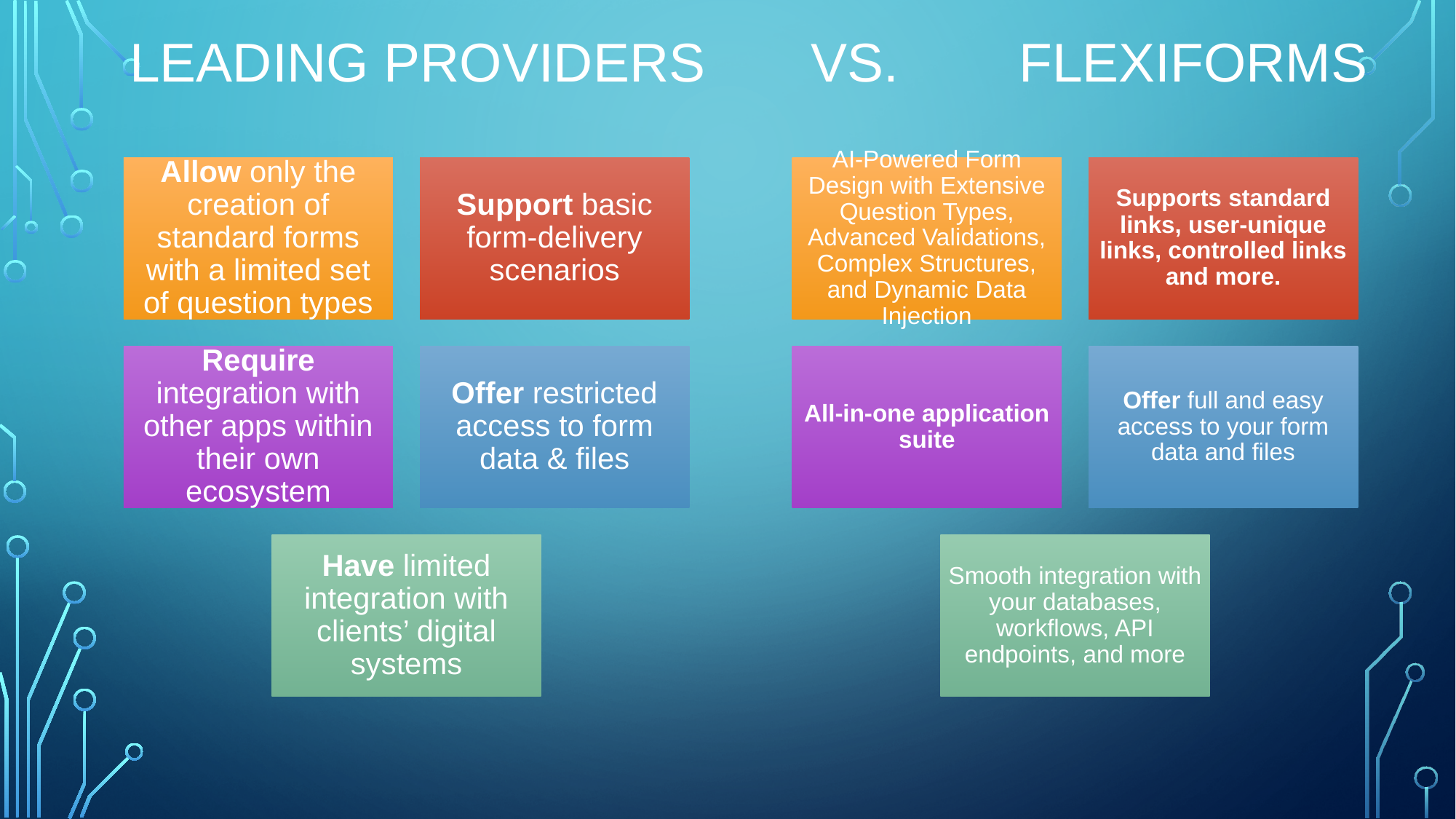

# Leading providers       vs.        flexiforms
AI-Powered Form Design with Extensive Question Types, Advanced Validations, Complex Structures, and Dynamic Data Injection
Supports standard links, user-unique links, controlled links and more.
All-in-one application suite
Offer full and easy access to your form data and files
Smooth integration with your databases, workflows, API endpoints, and more
Allow only the creation of standard forms with a limited set of question types
Support basic form-delivery scenarios
Require integration with other apps within their own ecosystem
Offer restricted access to form data & files
Have limited integration with clients’ digital systems